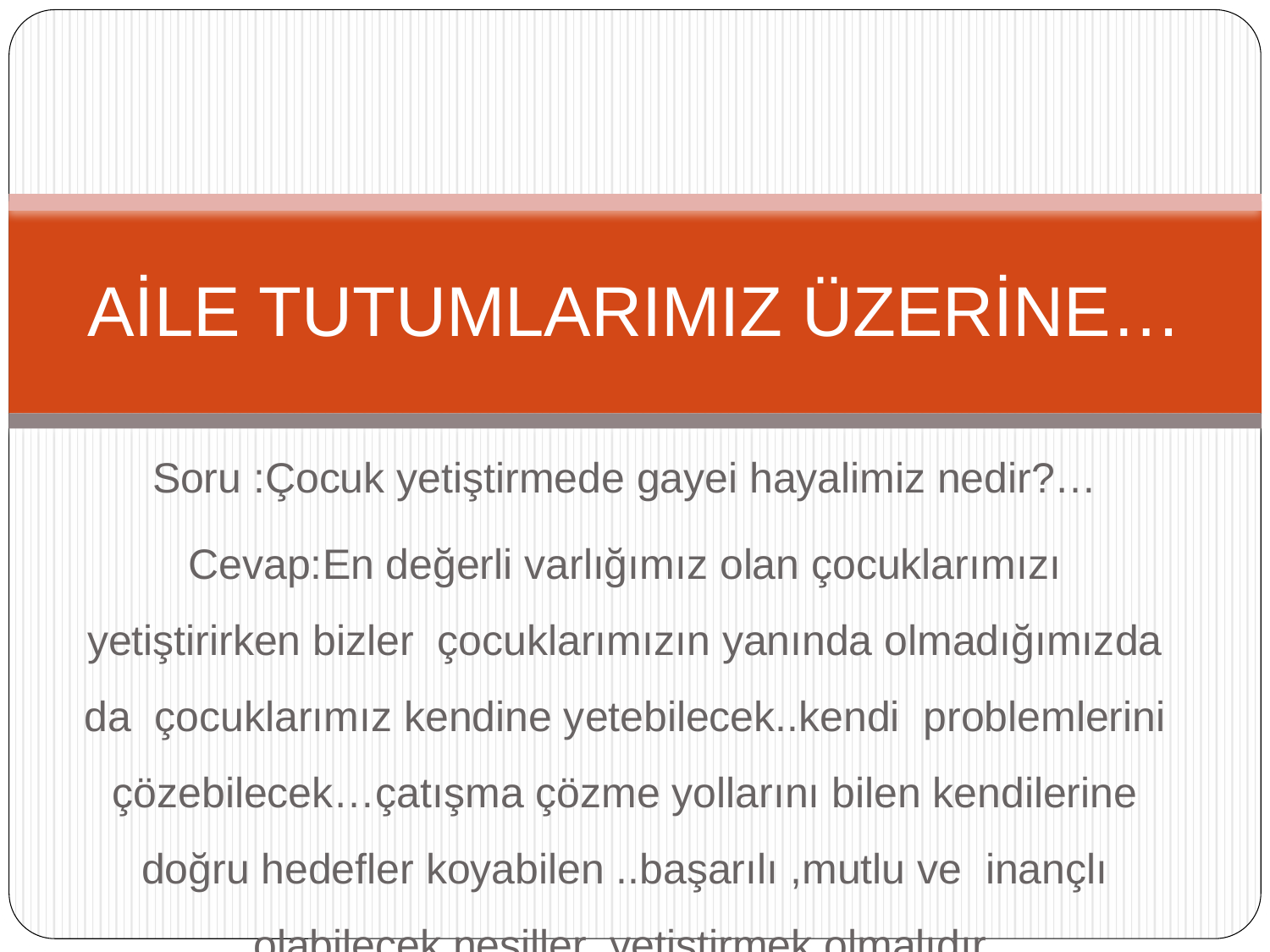

# AİLE TUTUMLARIMIZ ÜZERİNE…
Soru :Çocuk yetiştirmede gayei hayalimiz nedir?…
Cevap:En değerli varlığımız olan çocuklarımızı yetiştirirken bizler  çocuklarımızın yanında olmadığımızda da  çocuklarımız kendine yetebilecek..kendi  problemlerini çözebilecek…çatışma çözme yollarını bilen kendilerine doğru hedefler koyabilen ..başarılı ,mutlu ve  inançlı olabilecek nesiller  yetiştirmek olmalıdır.